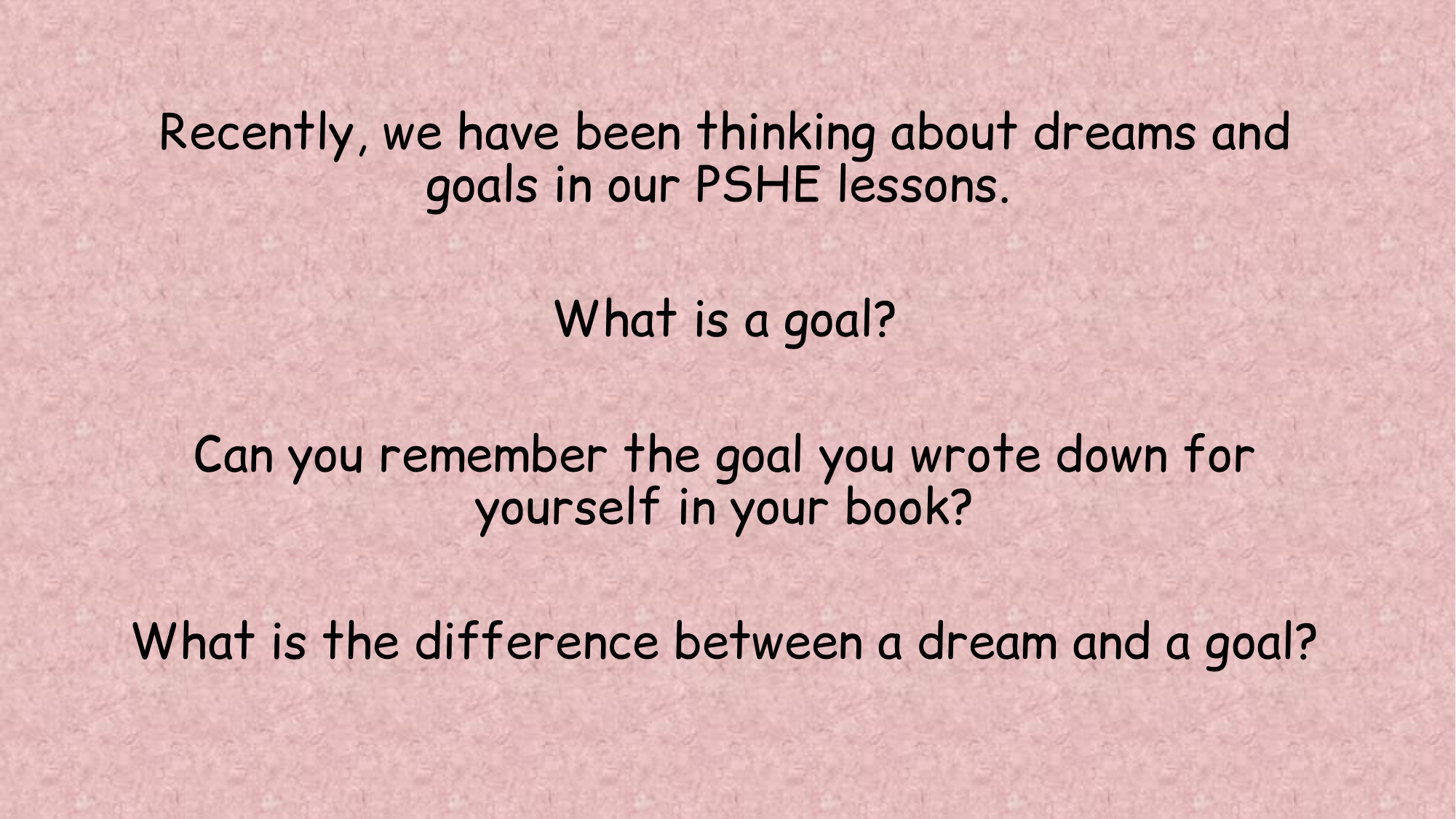

Recently, we have been thinking about dreams and goals in our PSHE lessons.

What is a goal?

Can you remember the goal you wrote down for yourself in your book?

What is the difference between a dream and a goal?